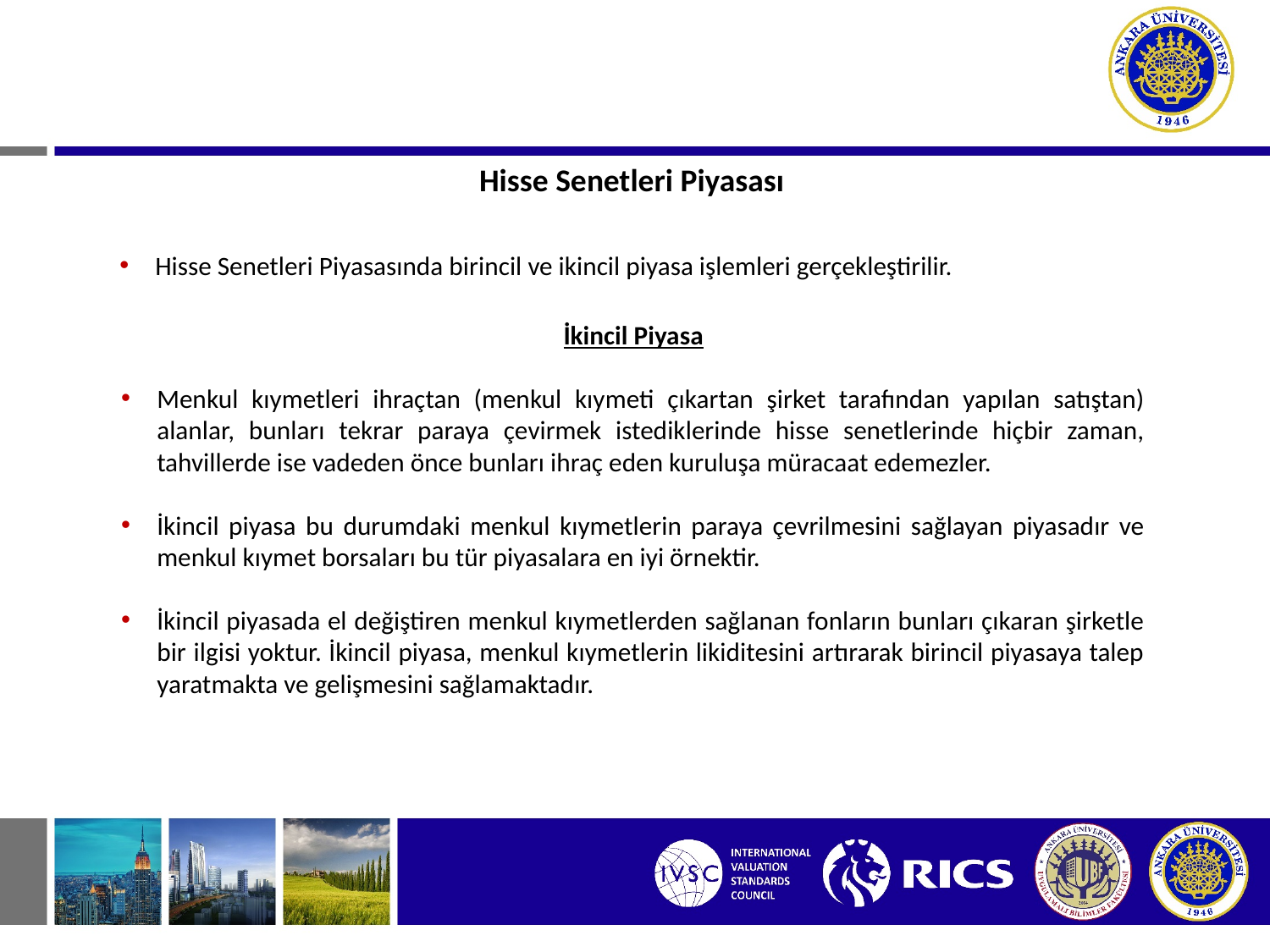

Hisse Senetleri Piyasası
Hisse Senetleri Piyasasında birincil ve ikincil piyasa işlemleri gerçekleştirilir.
İkincil Piyasa

Menkul kıymetleri ihraçtan (menkul kıymeti çıkartan şirket tarafından yapılan satıştan) alanlar, bunları tekrar paraya çevirmek istediklerinde hisse senetlerinde hiçbir zaman, tahvillerde ise vadeden önce bunları ihraç eden kuruluşa müracaat edemezler.

İkincil piyasa bu durumdaki menkul kıymetlerin paraya çevrilmesini sağlayan piyasadır ve menkul kıymet borsaları bu tür piyasalara en iyi örnektir.

İkincil piyasada el değiştiren menkul kıymetlerden sağlanan fonların bunları çıkaran şirketle bir ilgisi yoktur. İkincil piyasa, menkul kıymetlerin likiditesini artırarak birincil piyasaya talep yaratmakta ve gelişmesini sağlamaktadır.